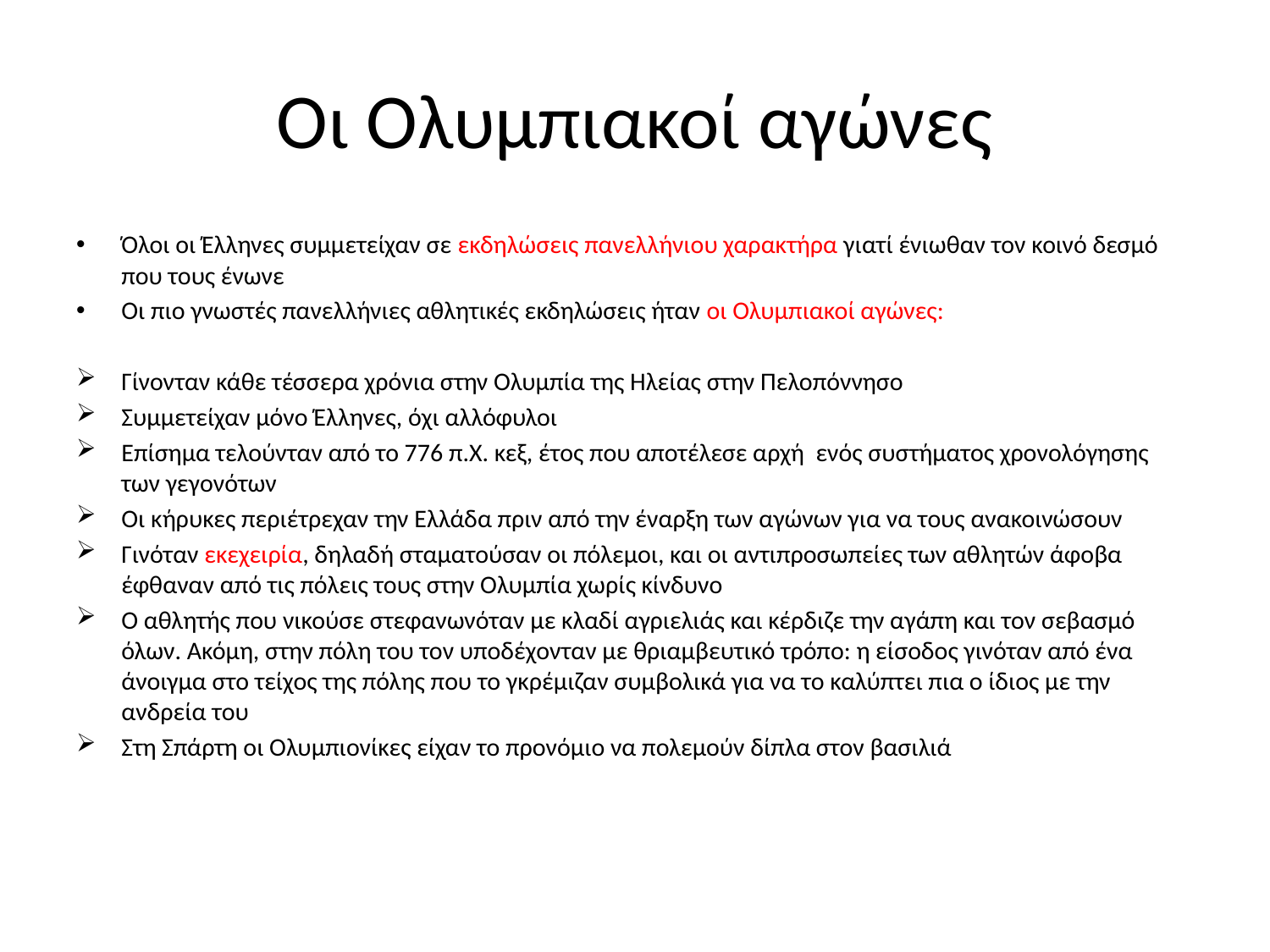

# Οι Ολυμπιακοί αγώνες
Όλοι οι Έλληνες συμμετείχαν σε εκδηλώσεις πανελλήνιου χαρακτήρα γιατί ένιωθαν τον κοινό δεσμό που τους ένωνε
Οι πιο γνωστές πανελλήνιες αθλητικές εκδηλώσεις ήταν οι Ολυμπιακοί αγώνες:

Γίνονταν κάθε τέσσερα χρόνια στην Ολυμπία της Ηλείας στην Πελοπόννησο
Συμμετείχαν μόνο Έλληνες, όχι αλλόφυλοι
Επίσημα τελούνταν από το 776 π.Χ. κεξ, έτος που αποτέλεσε αρχή  ενός συστήματος χρονολόγησης των γεγονότων
Οι κήρυκες περιέτρεχαν την Ελλάδα πριν από την έναρξη των αγώνων για να τους ανακοινώσουν
Γινόταν εκεχειρία, δηλαδή σταματούσαν οι πόλεμοι, και οι αντιπροσωπείες των αθλητών άφοβα έφθαναν από τις πόλεις τους στην Ολυμπία χωρίς κίνδυνο
Ο αθλητής που νικούσε στεφανωνόταν με κλαδί αγριελιάς και κέρδιζε την αγάπη και τον σεβασμό όλων. Ακόμη, στην πόλη του τον υποδέχονταν με θριαμβευτικό τρόπο: η είσοδος γινόταν από ένα άνοιγμα στο τείχος της πόλης που το γκρέμιζαν συμβολικά για να το καλύπτει πια ο ίδιος με την ανδρεία του
Στη Σπάρτη οι Ολυμπιονίκες είχαν το προνόμιο να πολεμούν δίπλα στον βασιλιά